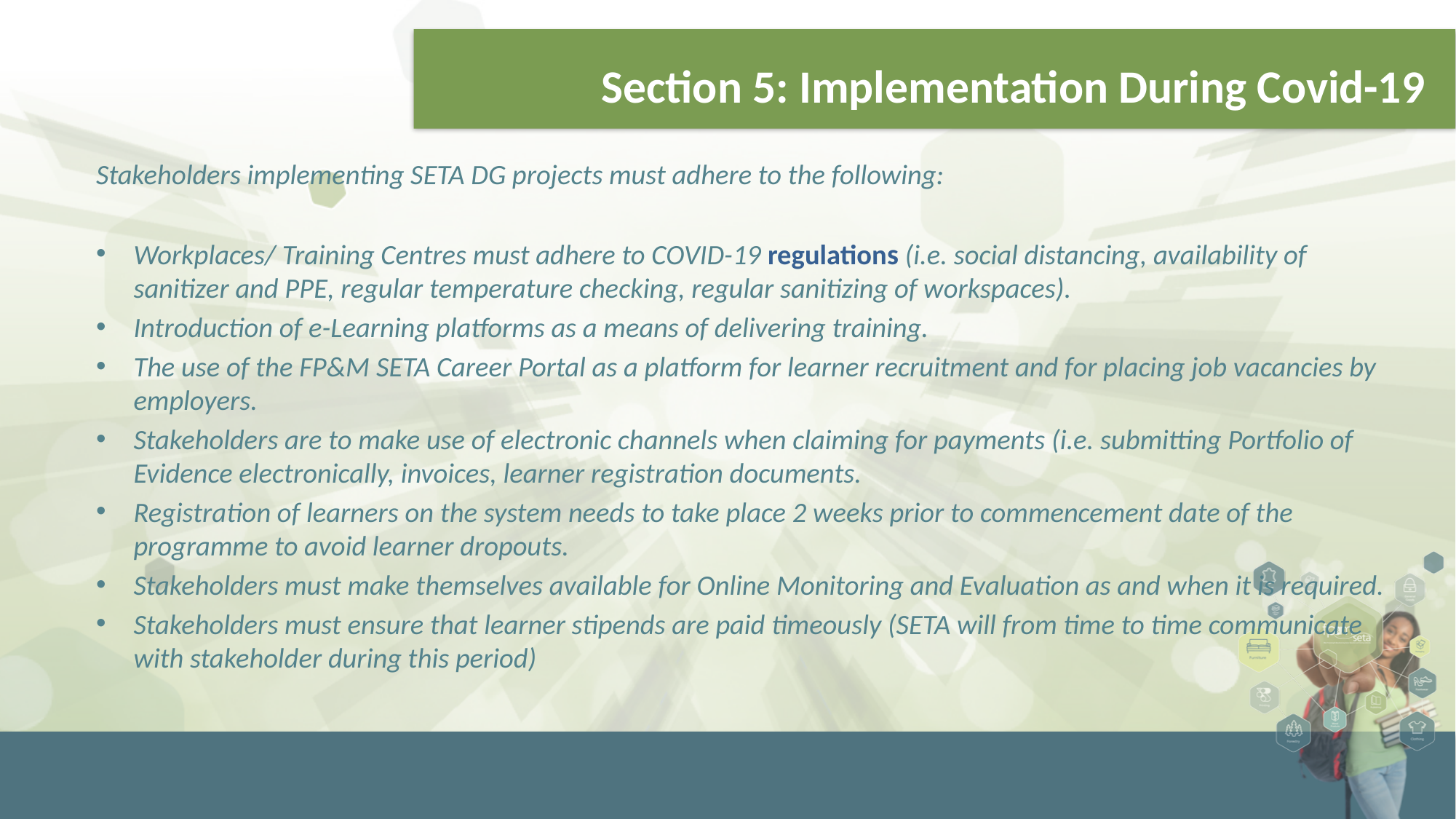

Section 5: Implementation During Covid-19

Stakeholders implementing SETA DG projects must adhere to the following:

Workplaces/ Training Centres must adhere to COVID-19 regulations (i.e. social distancing, availability of sanitizer and PPE, regular temperature checking, regular sanitizing of workspaces).
Introduction of e-Learning platforms as a means of delivering training.
The use of the FP&M SETA Career Portal as a platform for learner recruitment and for placing job vacancies by employers.
Stakeholders are to make use of electronic channels when claiming for payments (i.e. submitting Portfolio of Evidence electronically, invoices, learner registration documents.
Registration of learners on the system needs to take place 2 weeks prior to commencement date of the programme to avoid learner dropouts.
Stakeholders must make themselves available for Online Monitoring and Evaluation as and when it is required.
Stakeholders must ensure that learner stipends are paid timeously (SETA will from time to time communicate with stakeholder during this period)